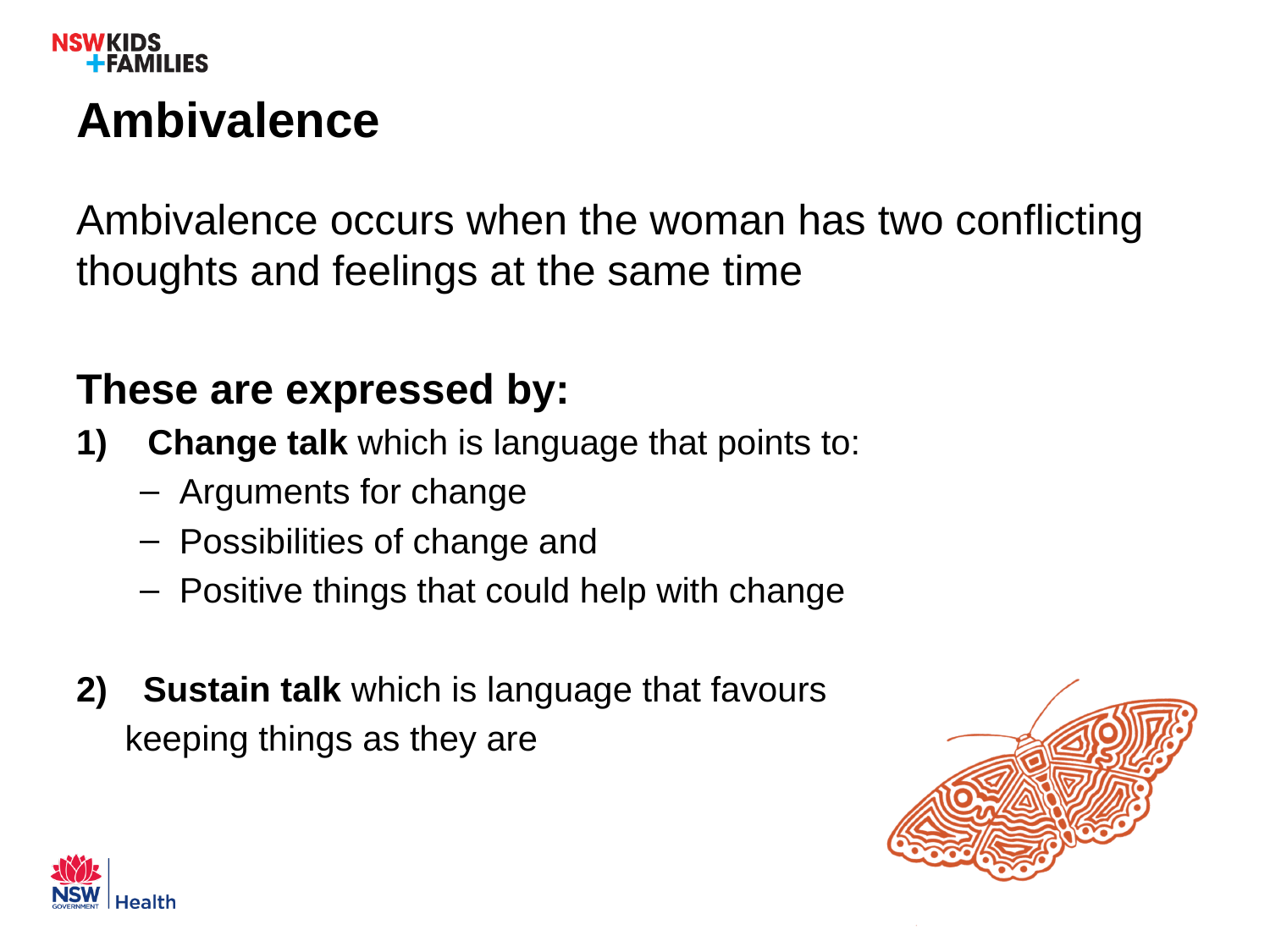

# Ambivalence
Ambivalence occurs when the woman has two conflicting thoughts and feelings at the same time

These are expressed by:
Change talk which is language that points to:
Arguments for change
Possibilities of change and
Positive things that could help with change

  Sustain talk which is language that favours
     keeping things as they are